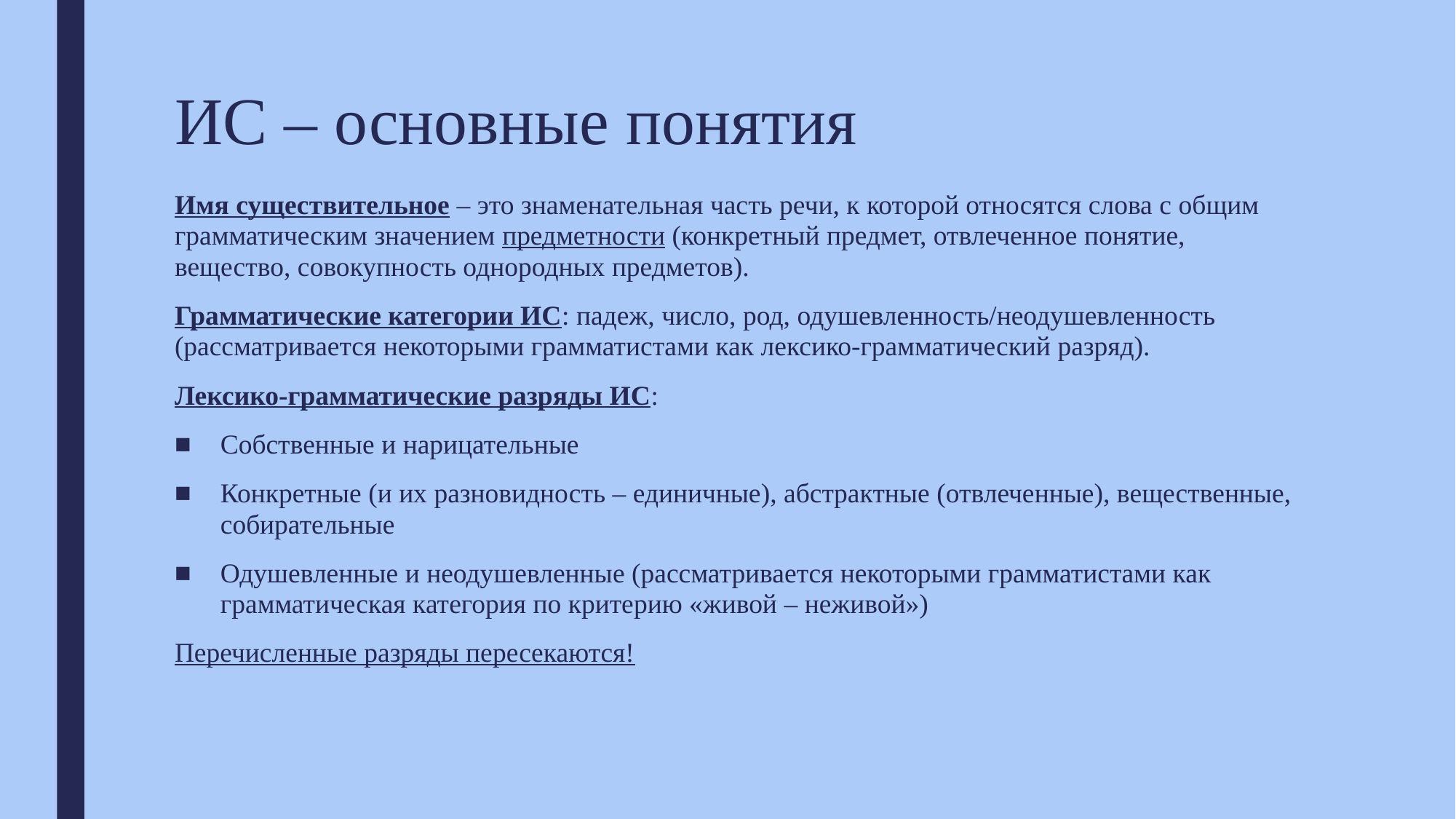

# ИС – основные понятия
Имя существительное – это знаменательная часть речи, к которой относятся слова с общим грамматическим значением предметности (конкретный предмет, отвлеченное понятие, вещество, совокупность однородных предметов).
Грамматические категории ИС: падеж, число, род, одушевленность/неодушевленность (рассматривается некоторыми грамматистами как лексико-грамматический разряд).
Лексико-грамматические разряды ИС:
Собственные и нарицательные
Конкретные (и их разновидность – единичные), абстрактные (отвлеченные), вещественные, собирательные
Одушевленные и неодушевленные (рассматривается некоторыми грамматистами как грамматическая категория по критерию «живой – неживой»)
Перечисленные разряды пересекаются!